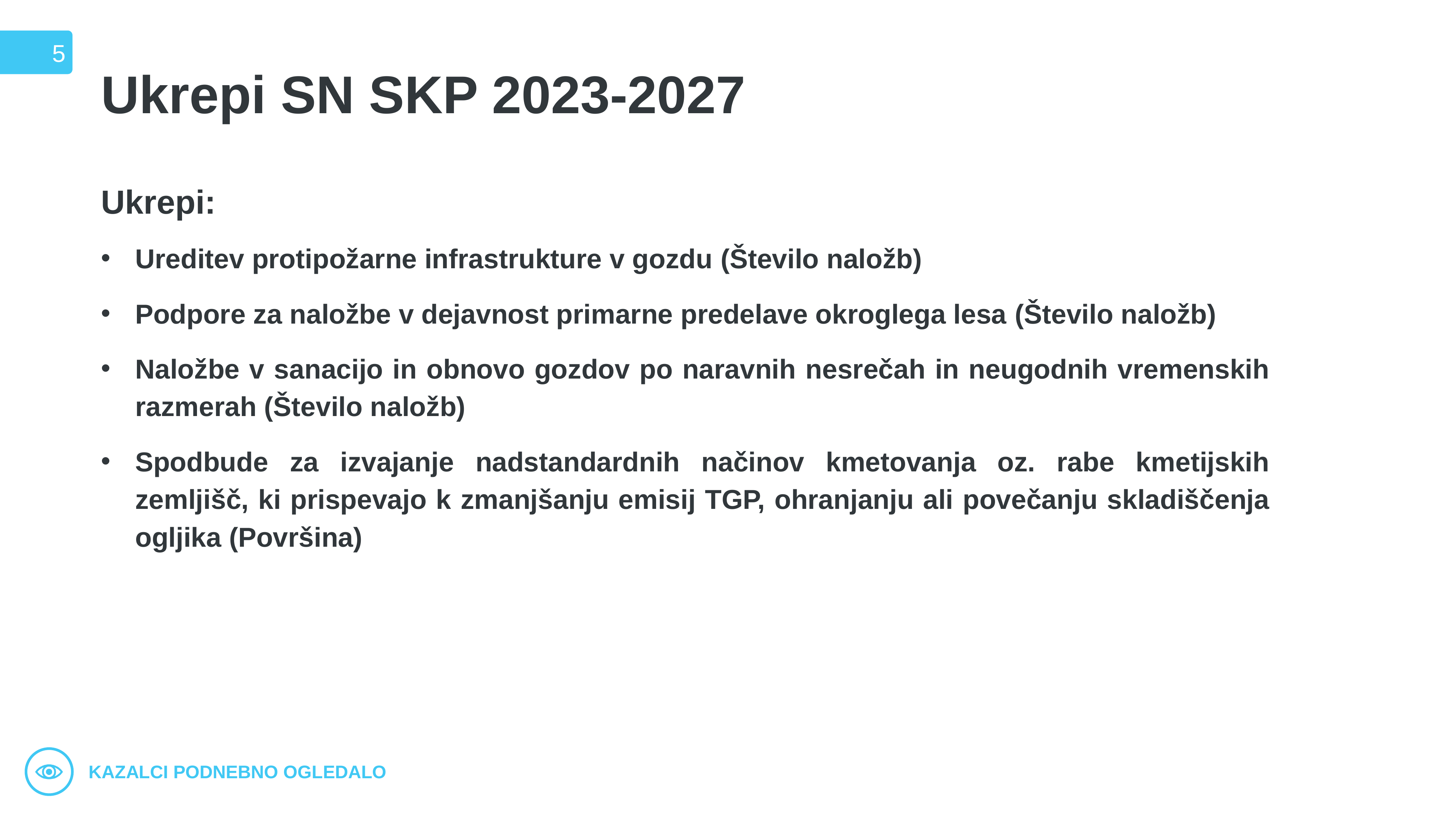

5
# Ukrepi SN SKP 2023-2027
Ukrepi:
Ureditev protipožarne infrastrukture v gozdu (Število naložb)
Podpore za naložbe v dejavnost primarne predelave okroglega lesa (Število naložb)
Naložbe v sanacijo in obnovo gozdov po naravnih nesrečah in neugodnih vremenskih razmerah (Število naložb)
Spodbude za izvajanje nadstandardnih načinov kmetovanja oz. rabe kmetijskih zemljišč, ki prispevajo k zmanjšanju emisij TGP, ohranjanju ali povečanju skladiščenja ogljika (Površina)